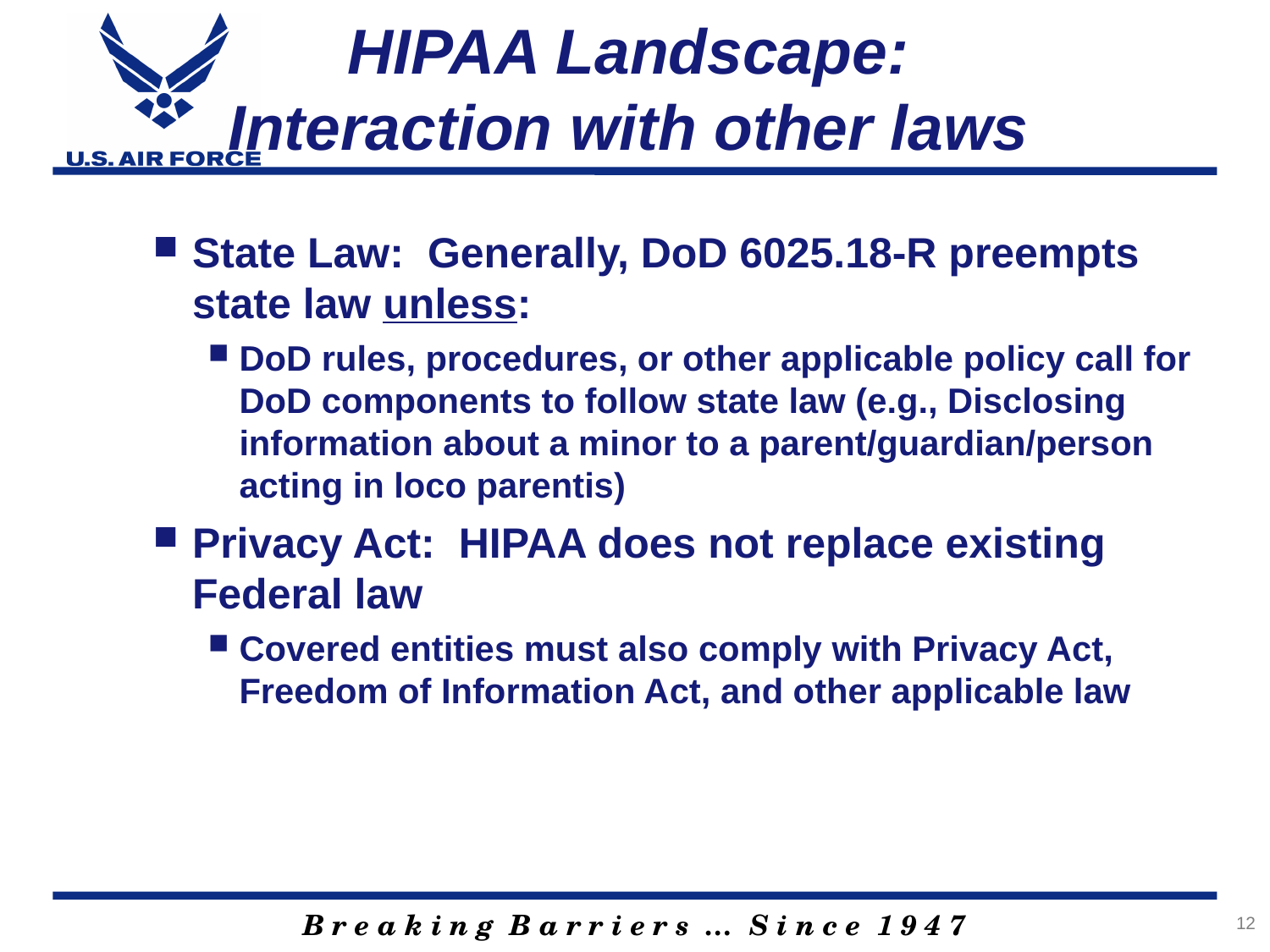

# HIPAA Landscape: Interaction with other laws
State Law:  Generally, DoD 6025.18-R preempts state law unless:
DoD rules, procedures, or other applicable policy call for DoD components to follow state law (e.g., Disclosing information about a minor to a parent/guardian/person acting in loco parentis)
Privacy Act:  HIPAA does not replace existing Federal law
Covered entities must also comply with Privacy Act, Freedom of Information Act, and other applicable law

12